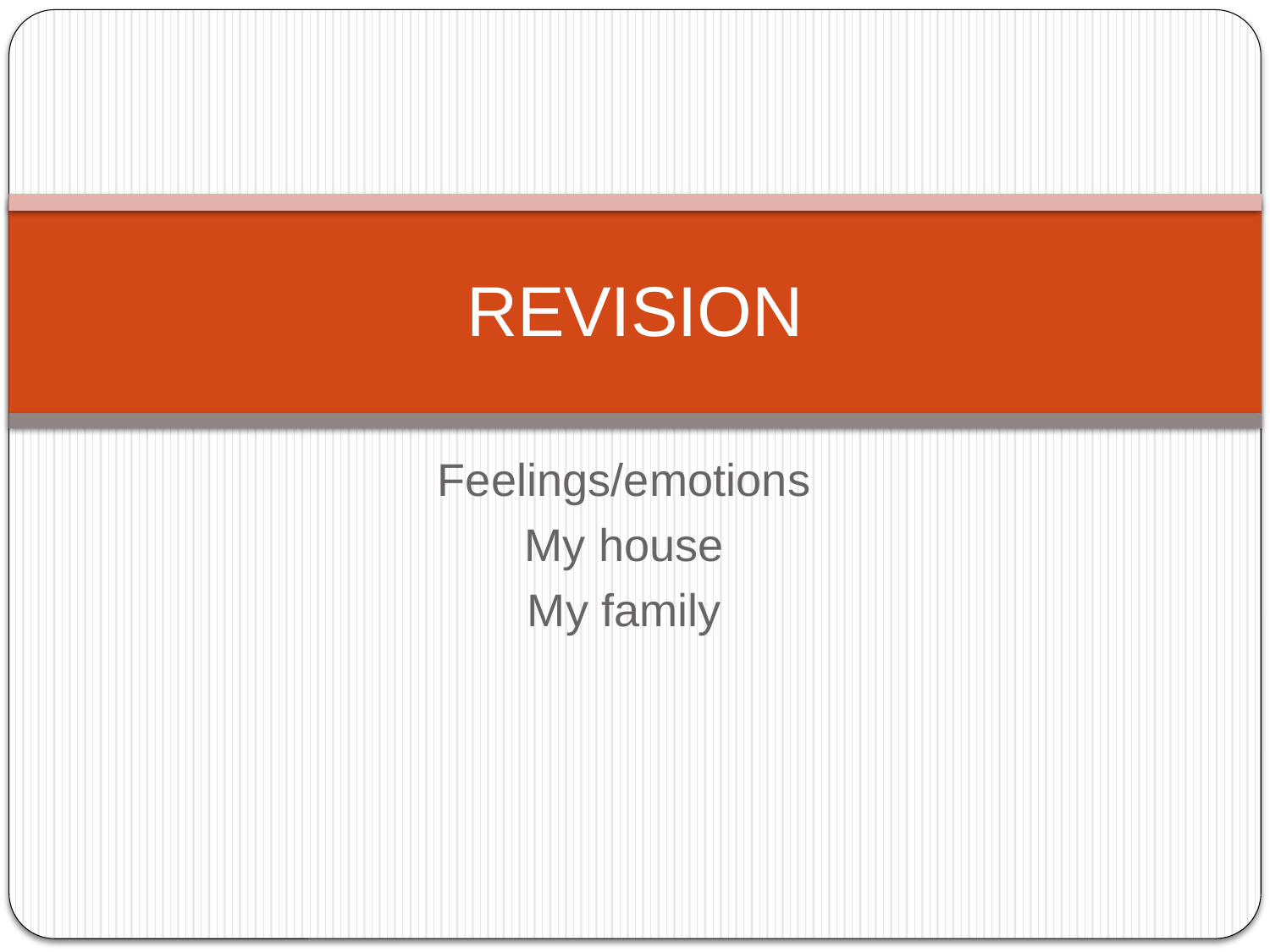

# REVISION
Feelings/emotions
My house
My family